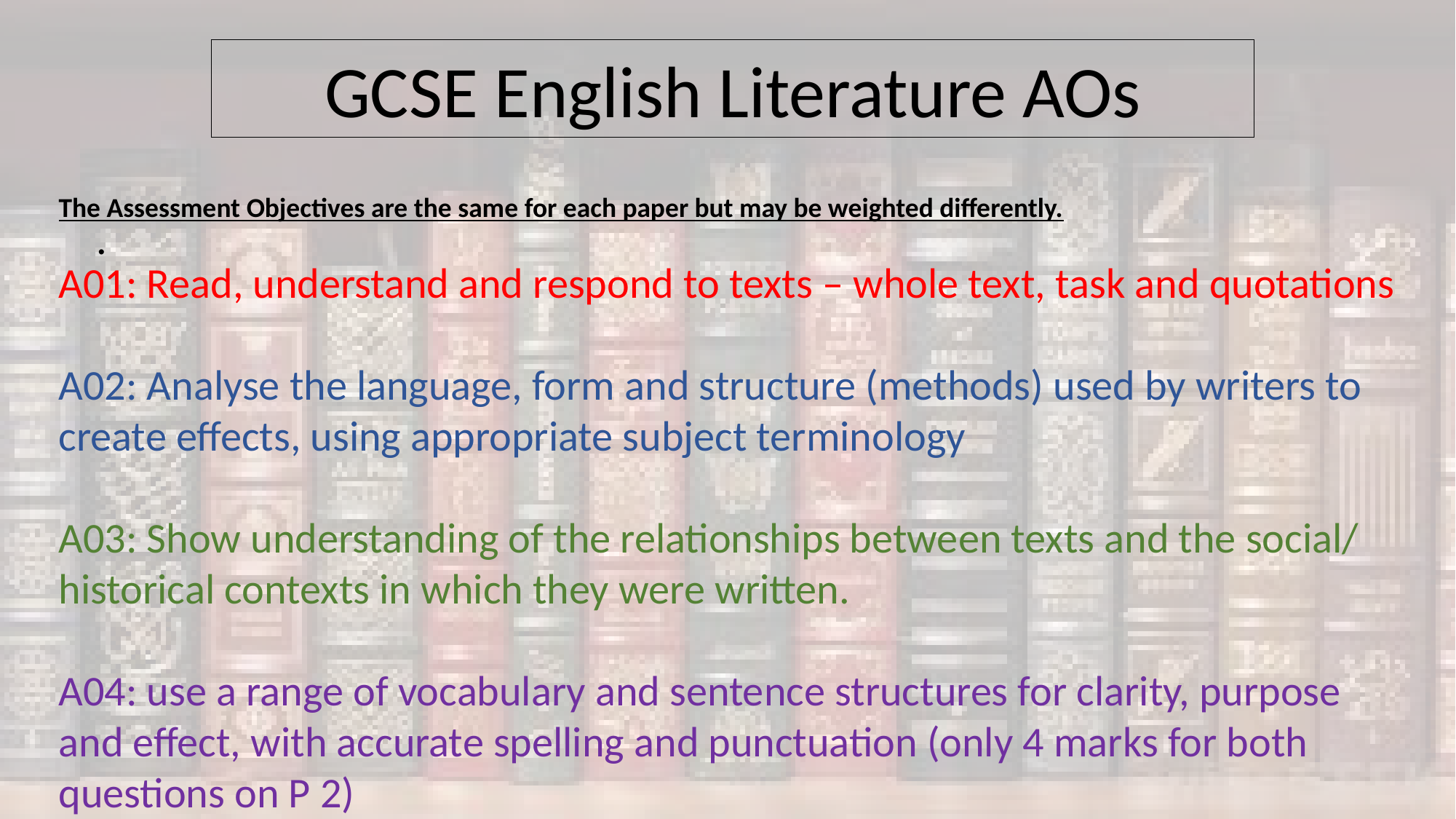

GCSE English Literature AOs
The Assessment Objectives are the same for each paper but may be weighted differently.

A01: Read, understand and respond to texts – whole text, task and quotations

A02: Analyse the language, form and structure (methods) used by writers to create effects, using appropriate subject terminology

A03: Show understanding of the relationships between texts and the social/ historical contexts in which they were written.

A04: use a range of vocabulary and sentence structures for clarity, purpose and effect, with accurate spelling and punctuation (only 4 marks for both questions on P 2)
.